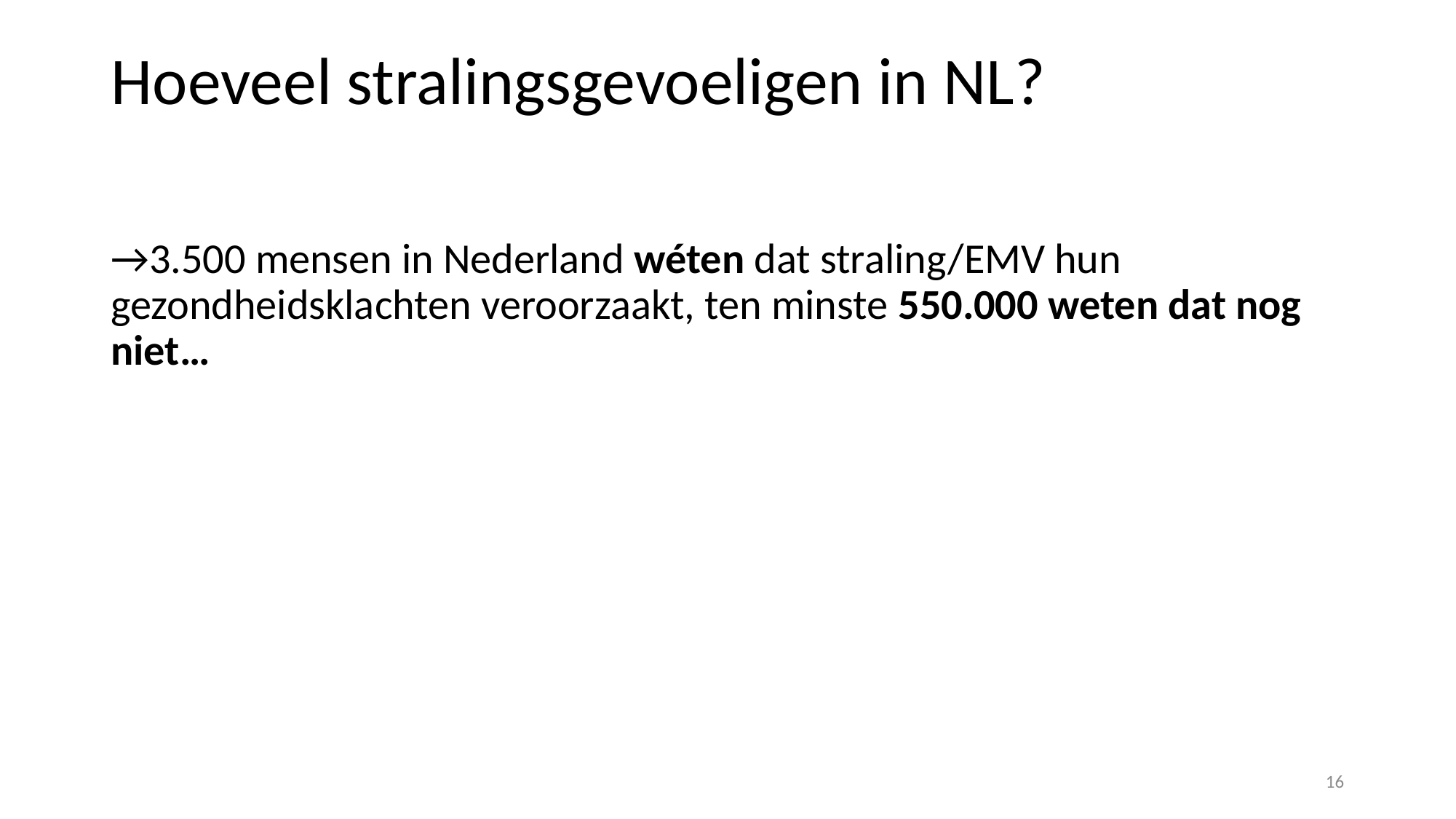

# Hoeveel stralingsgevoeligen in NL?
→3.500 mensen in Nederland wéten dat straling/EMV hun gezondheidsklachten veroorzaakt, ten minste 550.000 weten dat nog niet…

16